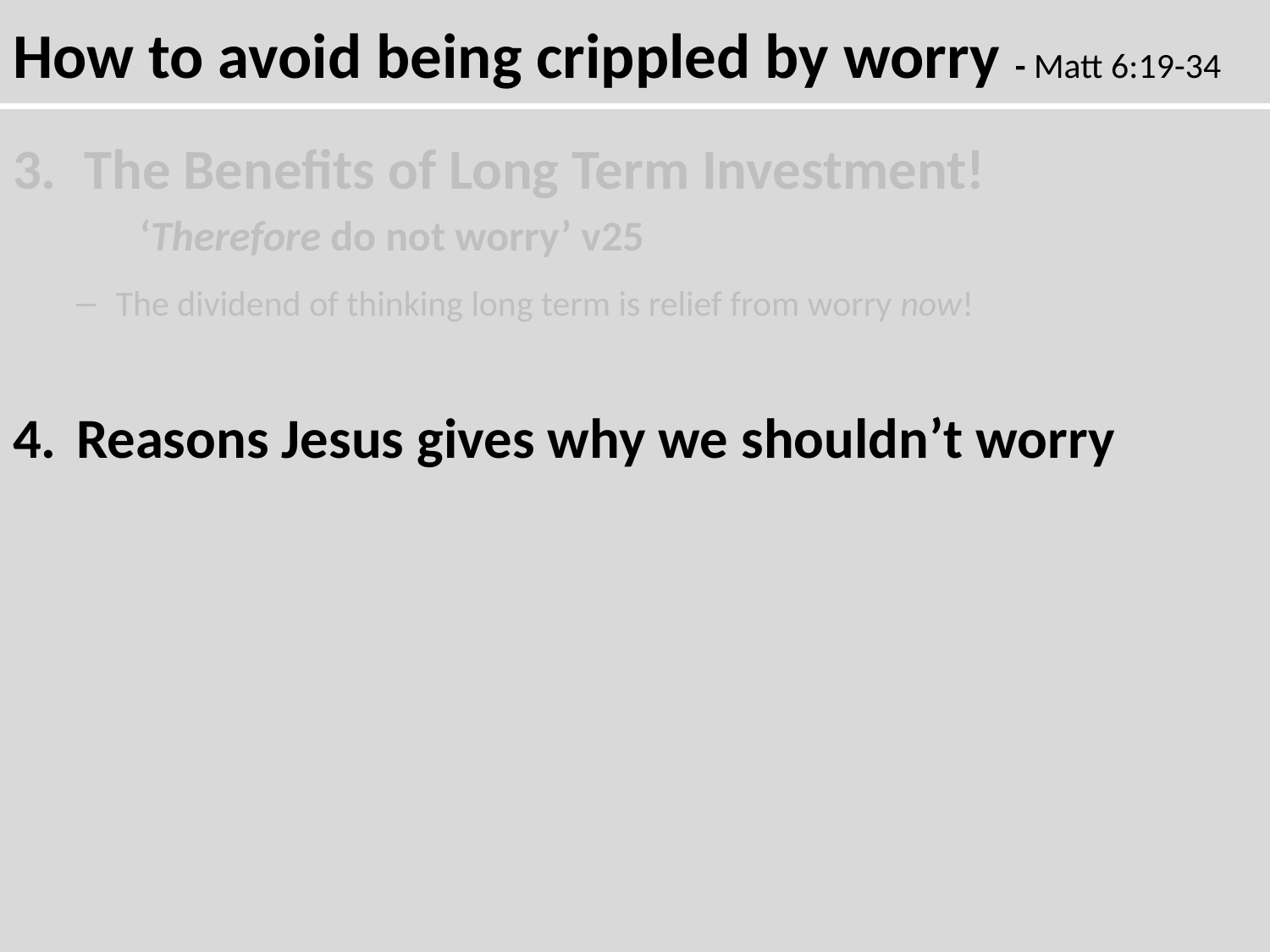

How to avoid being crippled by worry - Matt 6:19-34
The Benefits of Long Term Investment!
	‘Therefore do not worry’ v25
The dividend of thinking long term is relief from worry now!

Reasons Jesus gives why we shouldn’t worry